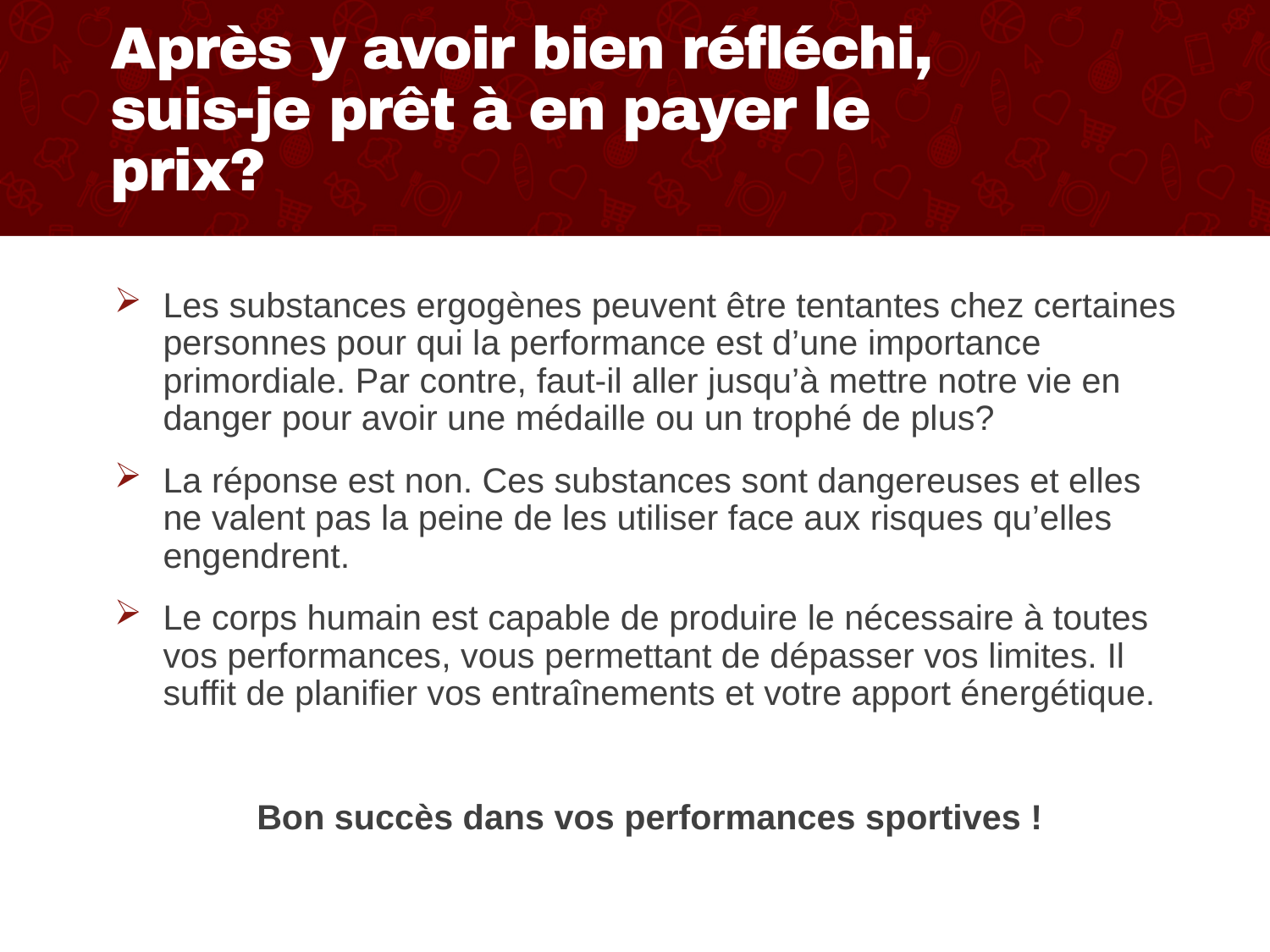

# Après y avoir bien réfléchi, suis-je prêt à en payer le prix?

Les substances ergogènes peuvent être tentantes chez certaines personnes pour qui la performance est d’une importance primordiale. Par contre, faut-il aller jusqu’à mettre notre vie en danger pour avoir une médaille ou un trophé de plus?
La réponse est non. Ces substances sont dangereuses et elles ne valent pas la peine de les utiliser face aux risques qu’elles engendrent.
Le corps humain est capable de produire le nécessaire à toutes vos performances, vous permettant de dépasser vos limites. Il suffit de planifier vos entraînements et votre apport énergétique.

Bon succès dans vos performances sportives !